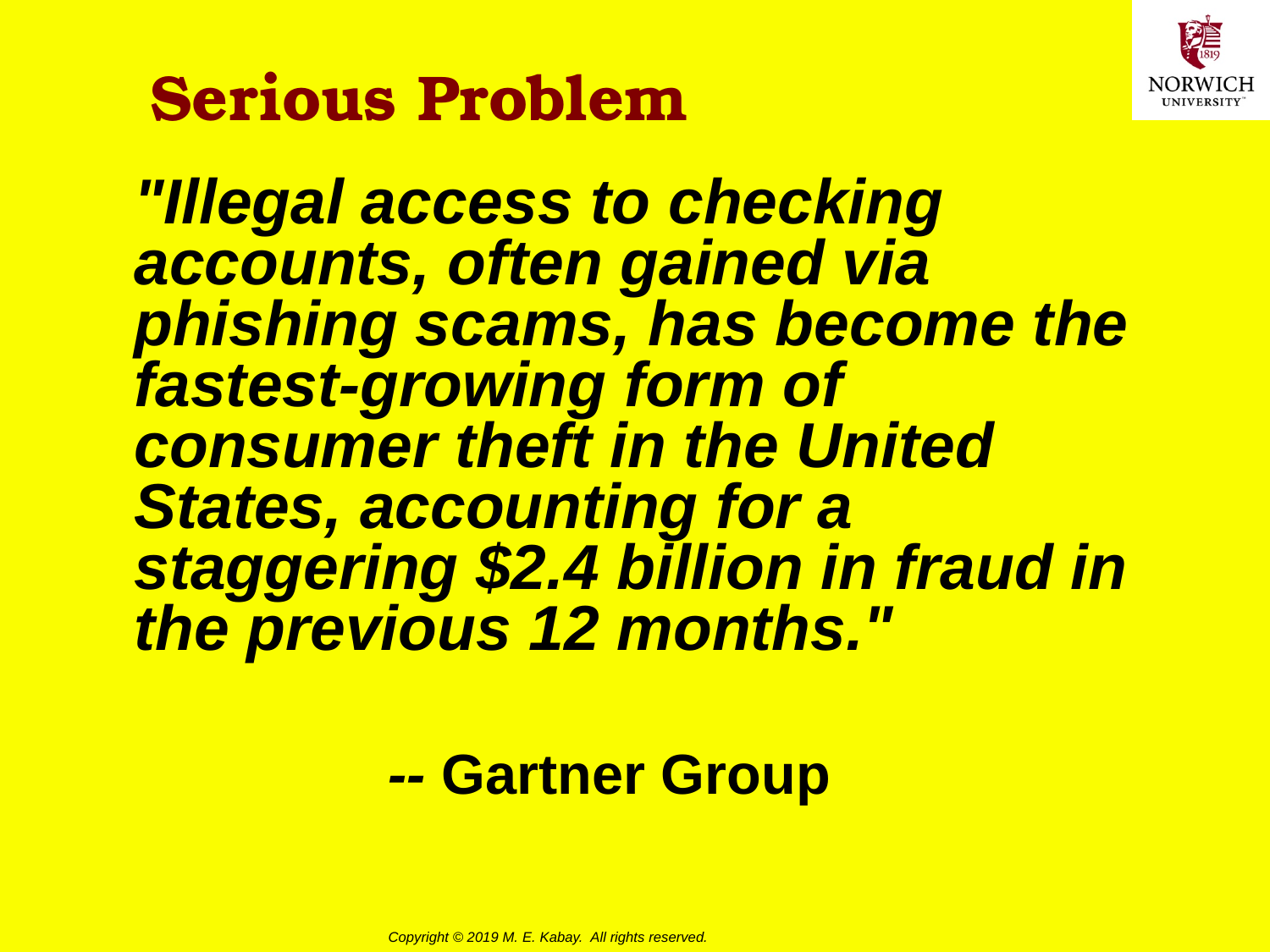

# Serious Problem
	"Illegal access to checking accounts, often gained via phishing scams, has become the fastest-growing form of consumer theft in the United States, accounting for a staggering $2.4 billion in fraud in the previous 12 months."

			-- Gartner Group